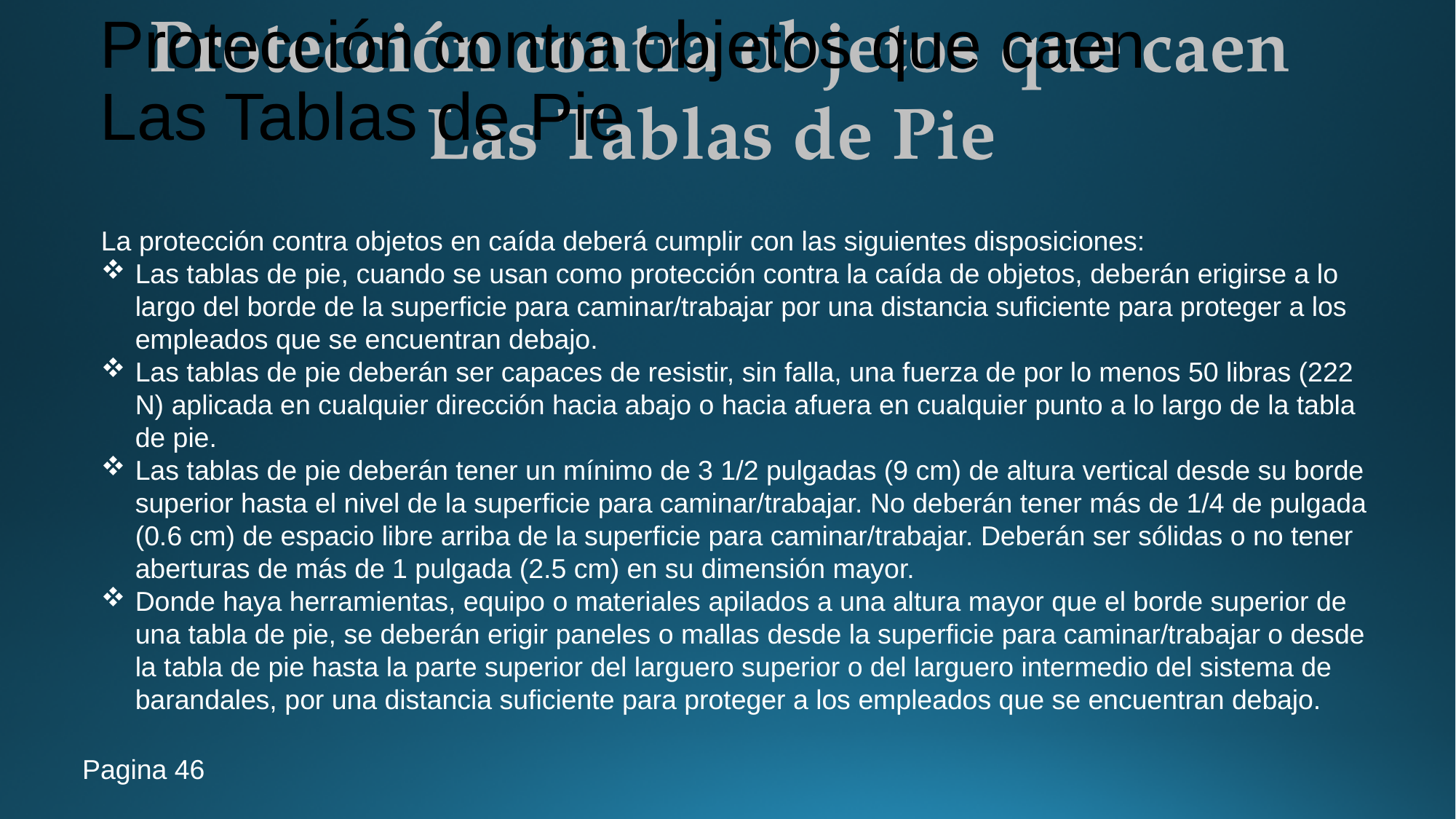

Protección contra objetos que caen
Las Tablas de Pie
# Protección contra objetos que caen Las Tablas de Pie
La protección contra objetos en caída deberá cumplir con las siguientes disposiciones:
Las tablas de pie, cuando se usan como protección contra la caída de objetos, deberán erigirse a lo largo del borde de la superficie para caminar/trabajar por una distancia suficiente para proteger a los empleados que se encuentran debajo.
Las tablas de pie deberán ser capaces de resistir, sin falla, una fuerza de por lo menos 50 libras (222 N) aplicada en cualquier dirección hacia abajo o hacia afuera en cualquier punto a lo largo de la tabla de pie.
Las tablas de pie deberán tener un mínimo de 3 1/2 pulgadas (9 cm) de altura vertical desde su borde superior hasta el nivel de la superficie para caminar/trabajar. No deberán tener más de 1/4 de pulgada (0.6 cm) de espacio libre arriba de la superficie para caminar/trabajar. Deberán ser sólidas o no tener aberturas de más de 1 pulgada (2.5 cm) en su dimensión mayor.
Donde haya herramientas, equipo o materiales apilados a una altura mayor que el borde superior de una tabla de pie, se deberán erigir paneles o mallas desde la superficie para caminar/trabajar o desde la tabla de pie hasta la parte superior del larguero superior o del larguero intermedio del sistema de barandales, por una distancia suficiente para proteger a los empleados que se encuentran debajo.
Pagina 46